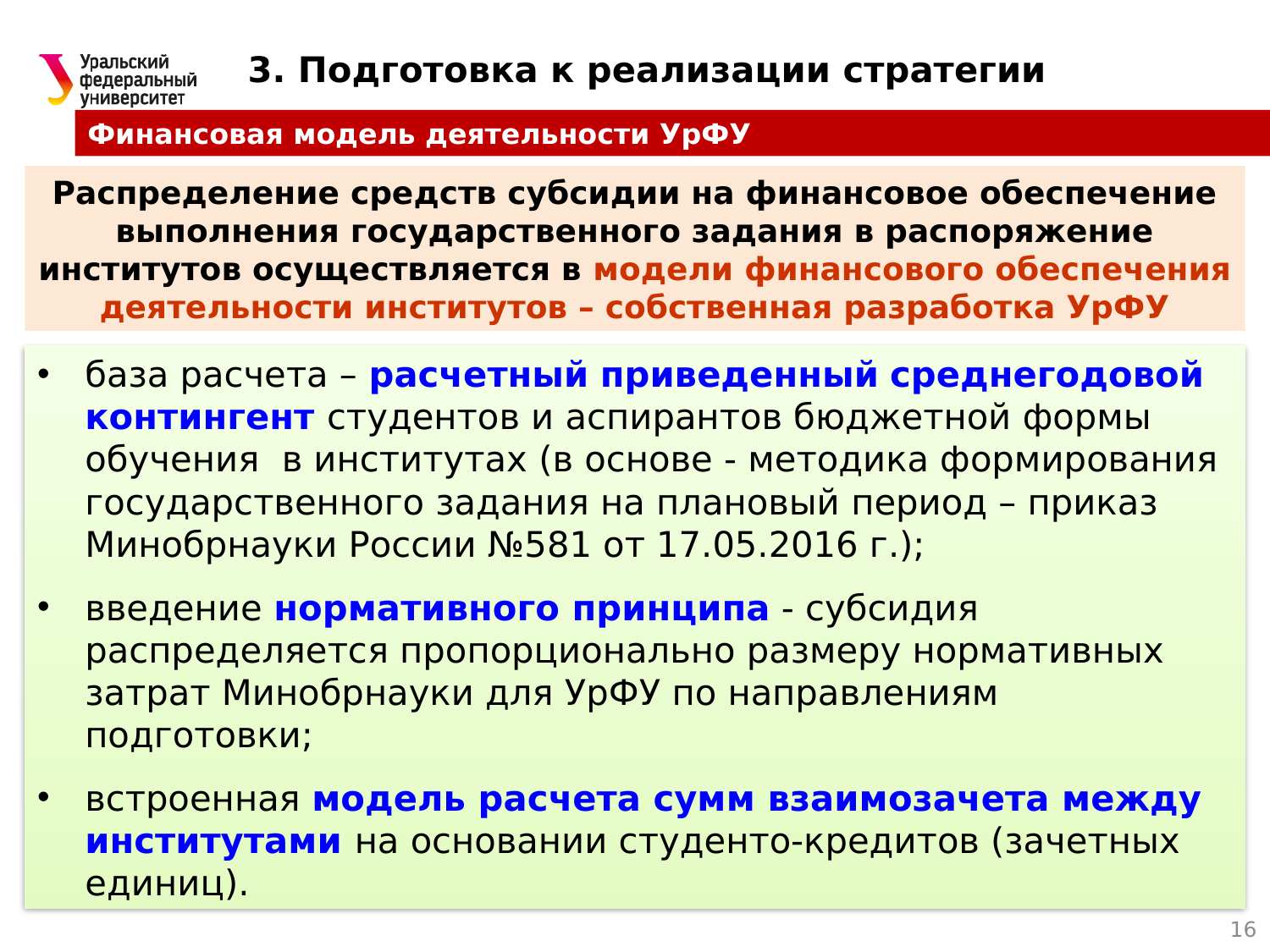

# 3. Подготовка к реализации стратегии
Финансовая модель деятельности УрФУ
Распределение средств субсидии на финансовое обеспечение выполнения государственного задания в распоряжение институтов осуществляется в модели финансового обеспечения деятельности институтов – собственная разработка УрФУ
база расчета – расчетный приведенный среднегодовой контингент студентов и аспирантов бюджетной формы обучения  в институтах (в основе - методика формирования государственного задания на плановый период – приказ Минобрнауки России №581 от 17.05.2016 г.);
введение нормативного принципа - субсидия распределяется пропорционально размеру нормативных затрат Минобрнауки для УрФУ по направлениям подготовки;
встроенная модель расчета сумм взаимозачета между институтами на основании студенто-кредитов (зачетных единиц).
16